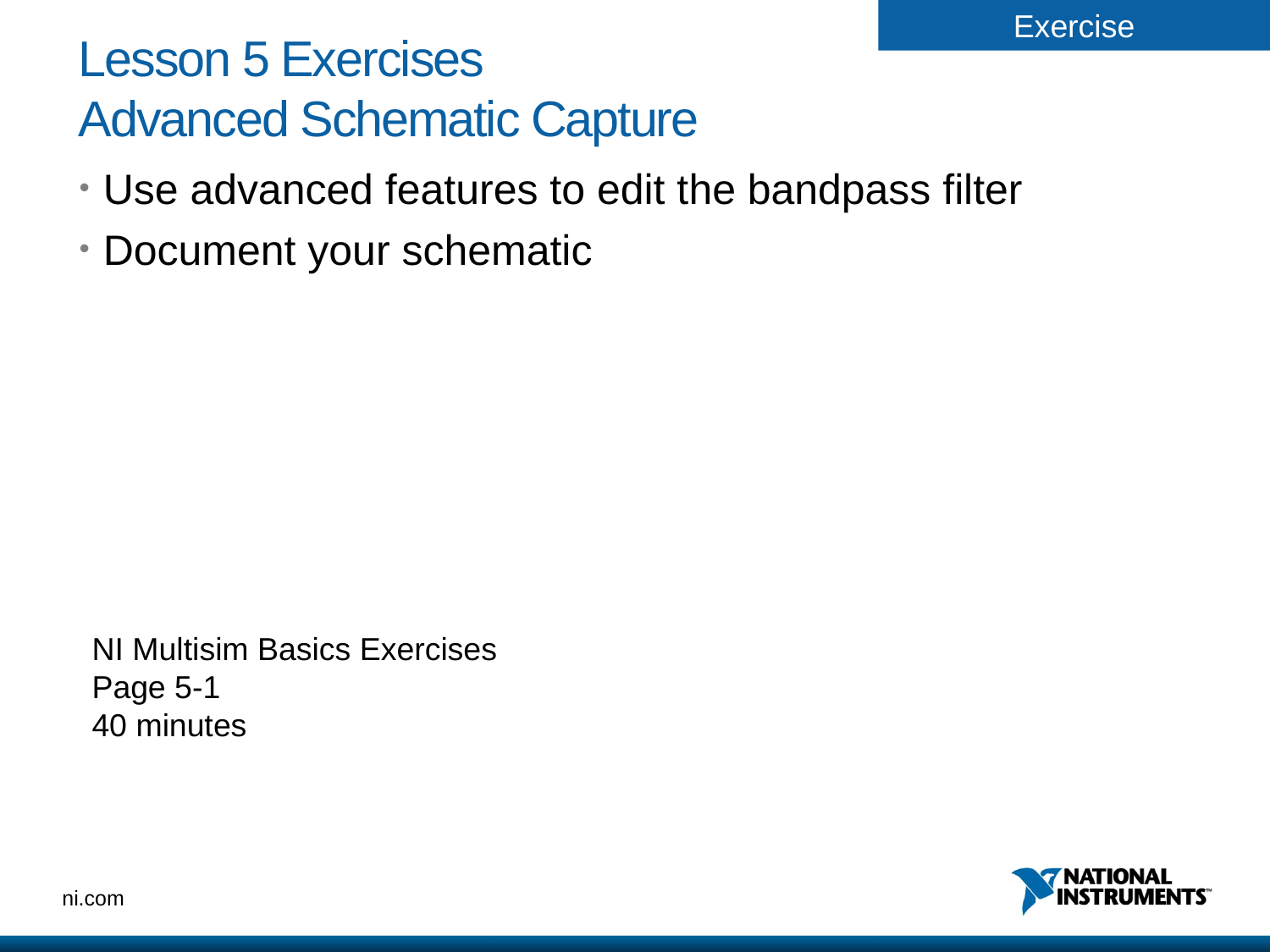

# Lesson 5 Exercises Advanced Schematic Capture
Use advanced features to edit the bandpass filter
Document your schematic
NI Multisim Basics Exercises
Page 5-1
40 minutes